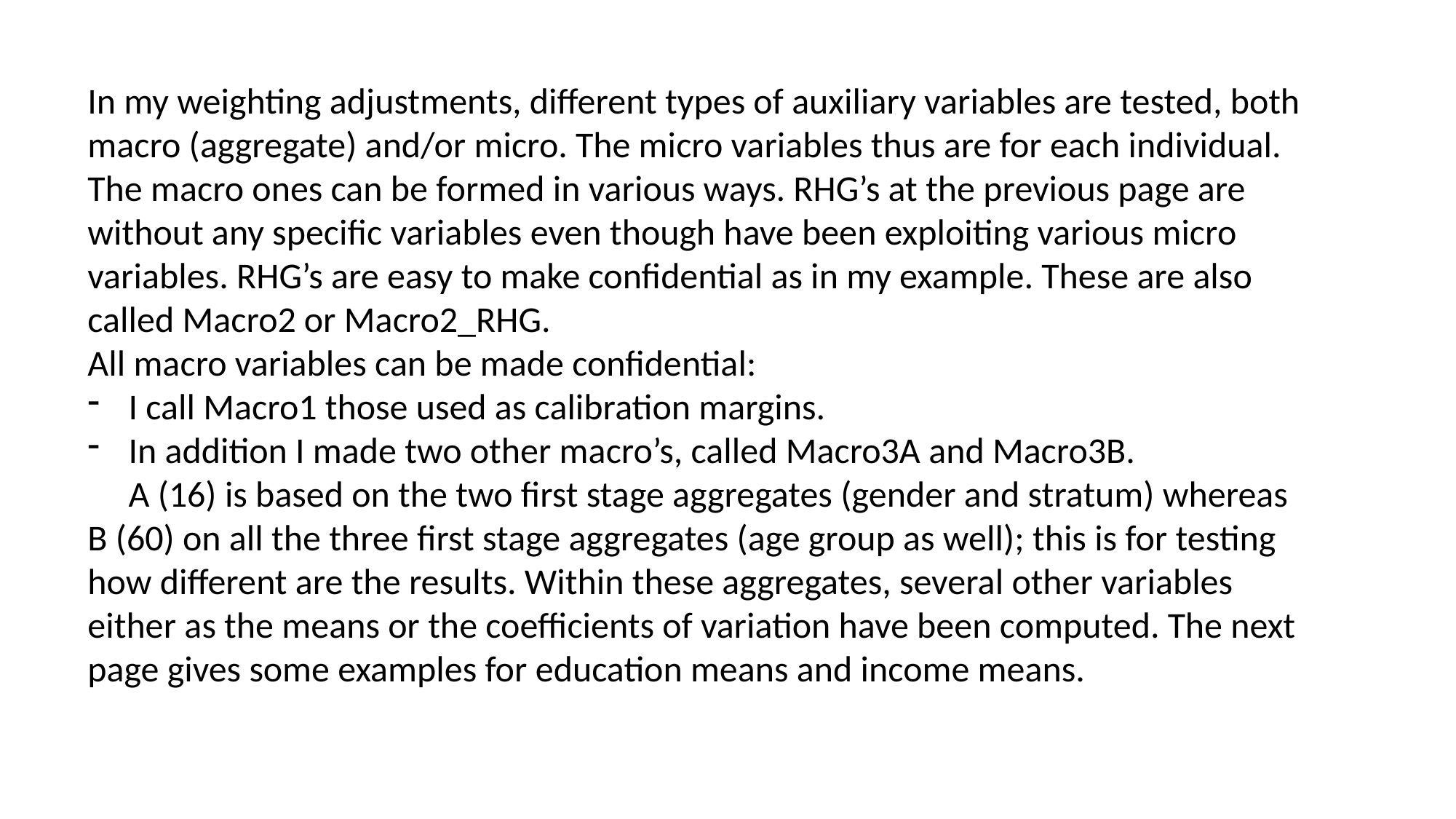

In my weighting adjustments, different types of auxiliary variables are tested, both macro (aggregate) and/or micro. The micro variables thus are for each individual. The macro ones can be formed in various ways. RHG’s at the previous page are without any specific variables even though have been exploiting various micro variables. RHG’s are easy to make confidential as in my example. These are also called Macro2 or Macro2_RHG.
All macro variables can be made confidential:
I call Macro1 those used as calibration margins.
In addition I made two other macro’s, called Macro3A and Macro3B.
     A (16) is based on the two first stage aggregates (gender and stratum) whereas B (60) on all the three first stage aggregates (age group as well); this is for testing how different are the results. Within these aggregates, several other variables either as the means or the coefficients of variation have been computed. The next page gives some examples for education means and income means.